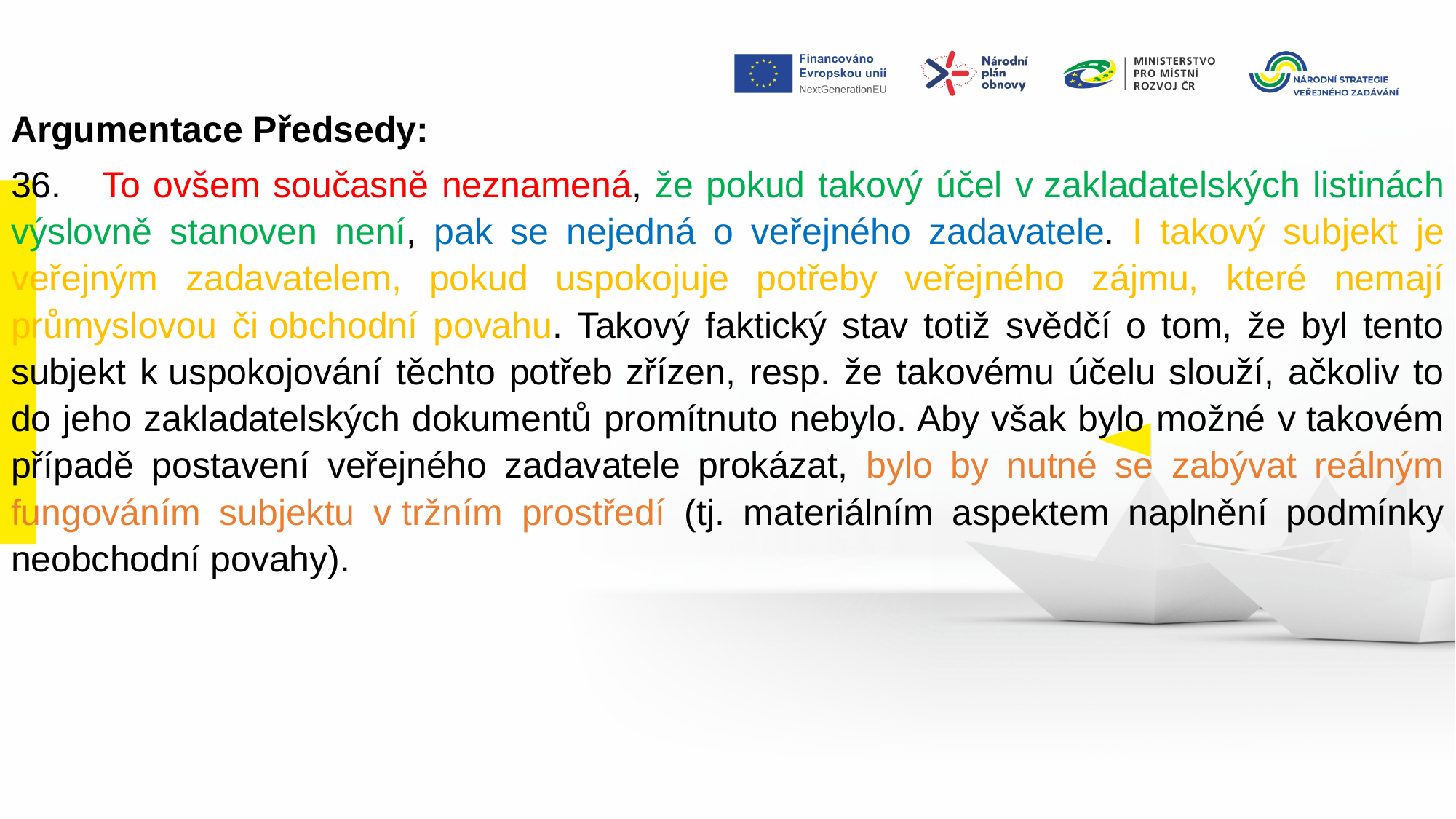

Argumentace Předsedy:
36.    To ovšem současně neznamená, že pokud takový účel v zakladatelských listinách výslovně stanoven není, pak se nejedná o veřejného zadavatele. I takový subjekt je veřejným zadavatelem, pokud uspokojuje potřeby veřejného zájmu, které nemají průmyslovou či obchodní povahu. Takový faktický stav totiž svědčí o tom, že byl tento subjekt k uspokojování těchto potřeb zřízen, resp. že takovému účelu slouží, ačkoliv to do jeho zakladatelských dokumentů promítnuto nebylo. Aby však bylo možné v takovém případě postavení veřejného zadavatele prokázat, bylo by nutné se zabývat reálným fungováním subjektu v tržním prostředí (tj. materiálním aspektem naplnění podmínky neobchodní povahy).